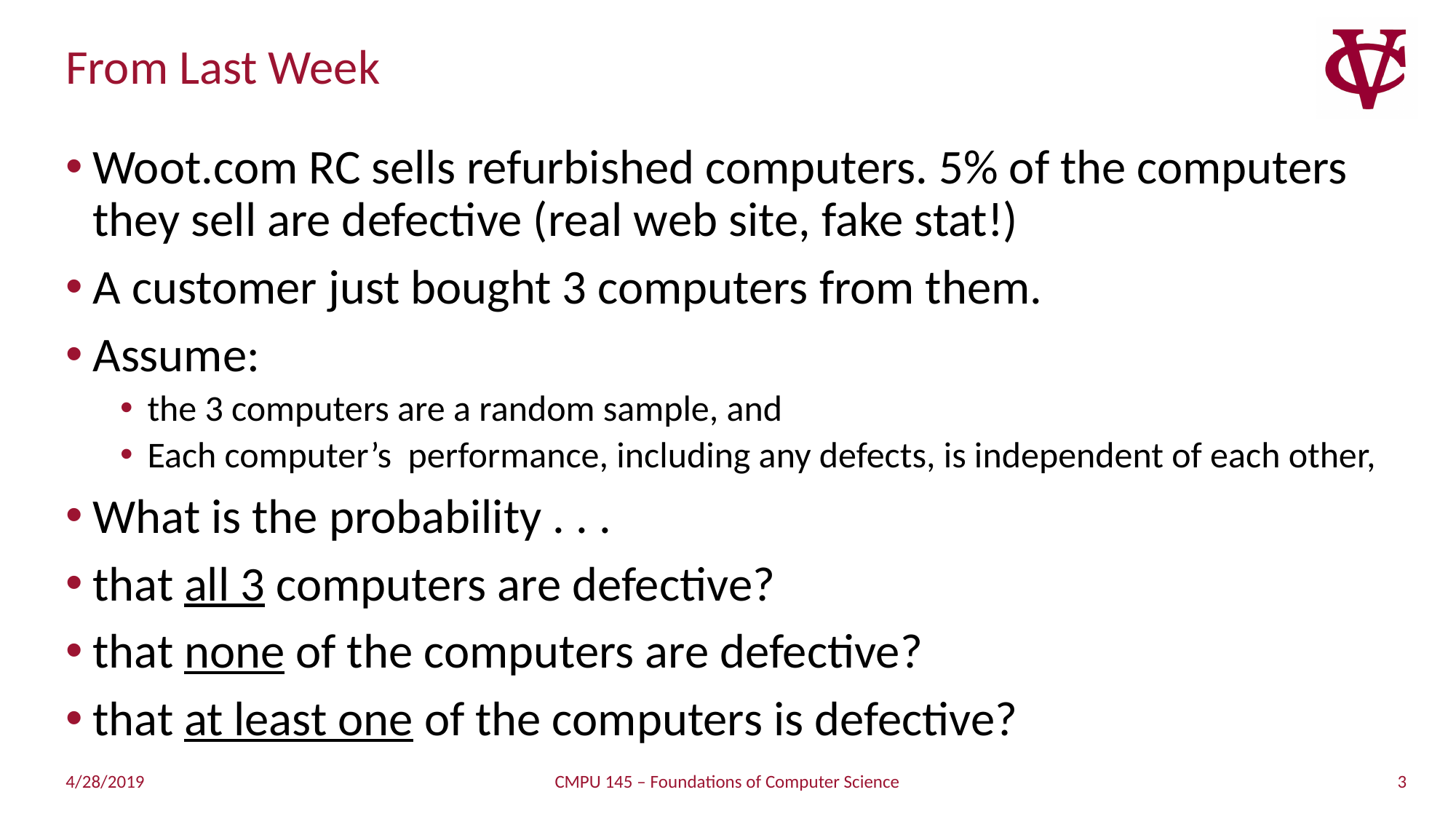

# From Last Week
Woot.com RC sells refurbished computers. 5% of the computers they sell are defective (real web site, fake stat!)
A customer just bought 3 computers from them.
Assume:
the 3 computers are a random sample, and
Each computer’s  performance, including any defects, is independent of each other,
What is the probability . . .
that all 3 computers are defective?
that none of the computers are defective?
that at least one of the computers is defective?

3
4/28/2019
CMPU 145 – Foundations of Computer Science